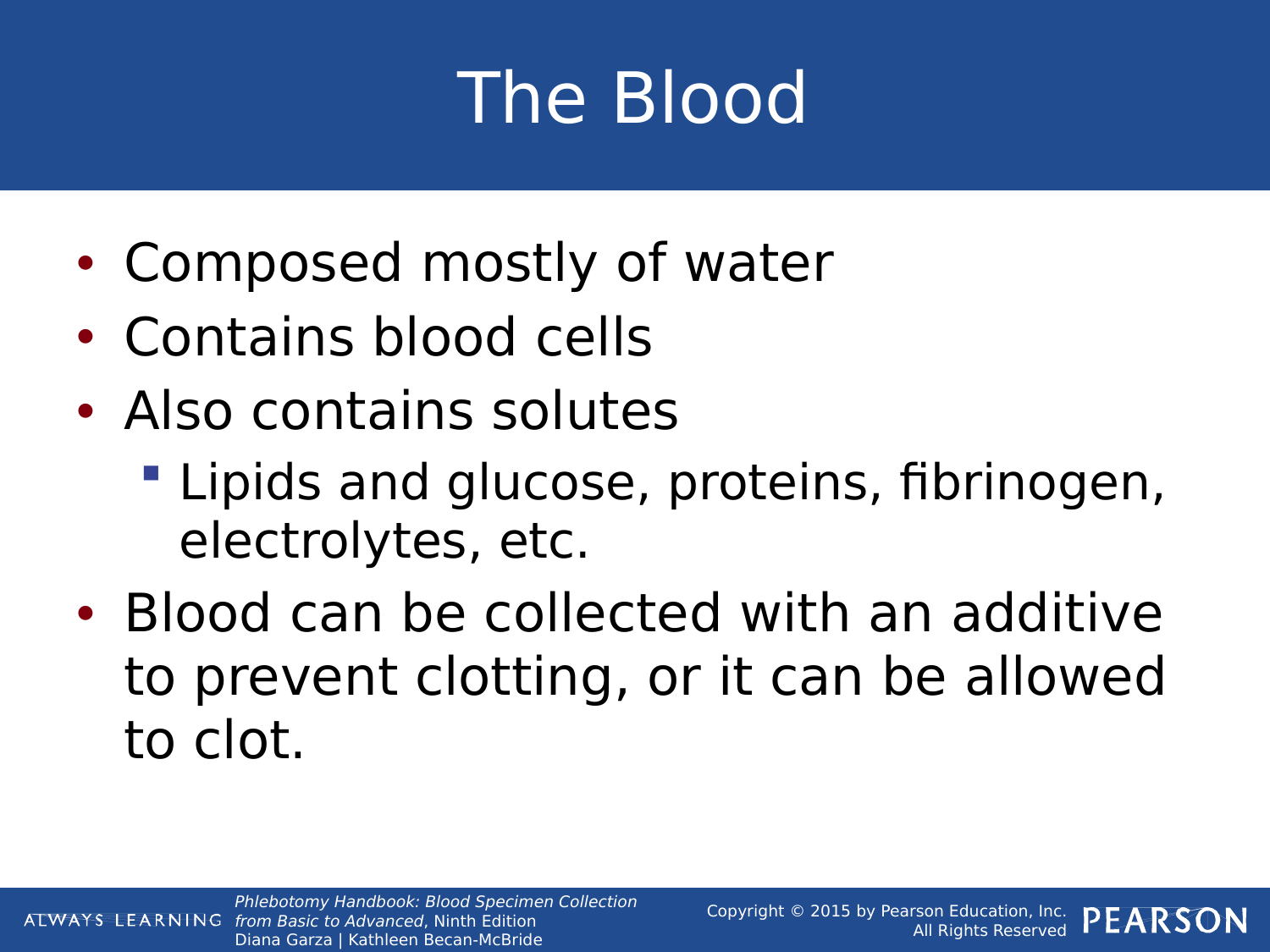

# The Blood
Composed mostly of water
Contains blood cells
Also contains solutes
Lipids and glucose, proteins, fibrinogen, electrolytes, etc.
Blood can be collected with an additive to prevent clotting, or it can be allowed to clot.